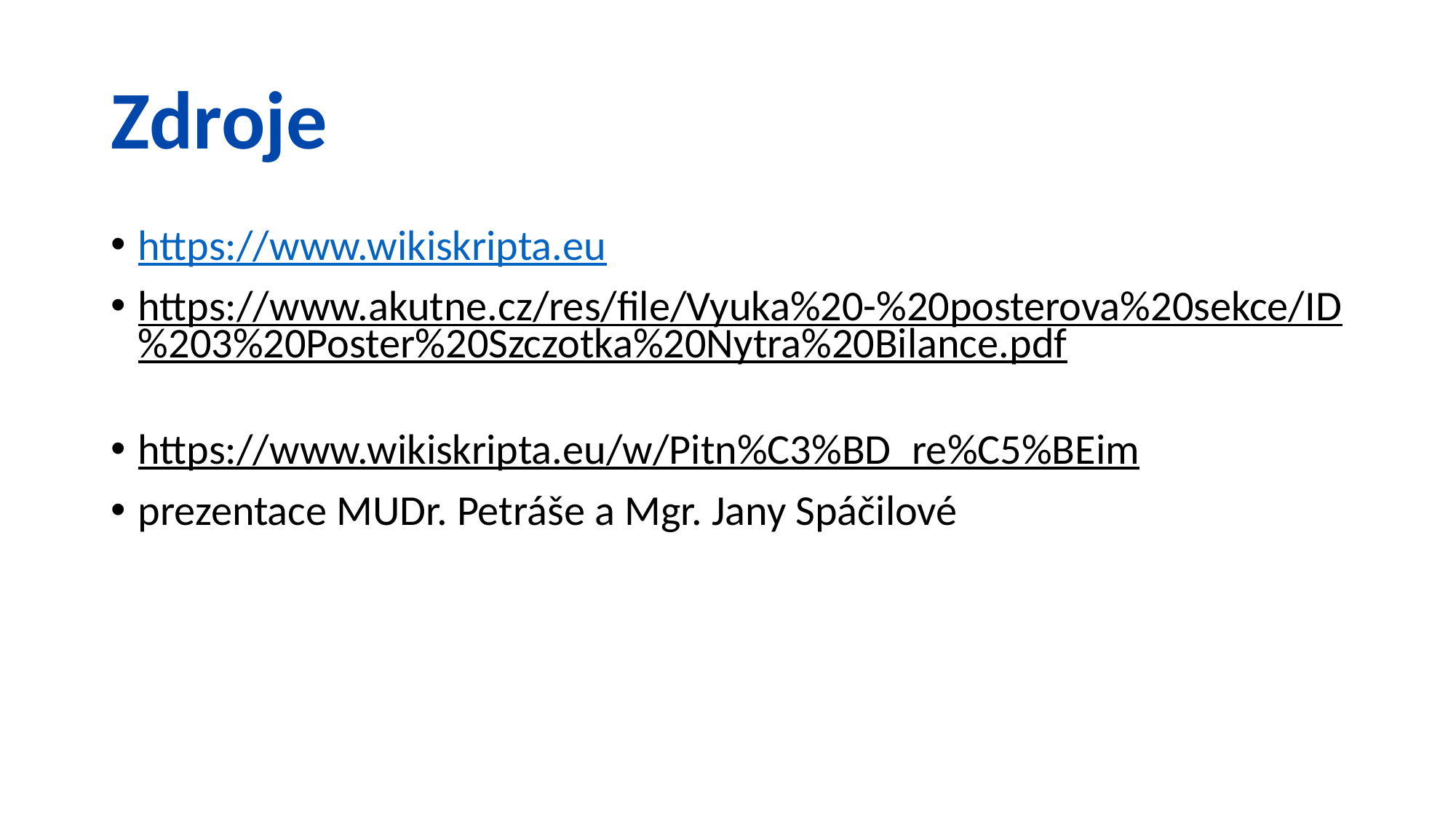

# Zdroje
https://www.wikiskripta.eu
https://www.akutne.cz/res/file/Vyuka%20-%20posterova%20sekce/ID%203%20Poster%20Szczotka%20Nytra%20Bilance.pdf
https://www.wikiskripta.eu/w/Pitn%C3%BD_re%C5%BEim
prezentace MUDr. Petráše a Mgr. Jany Spáčilové